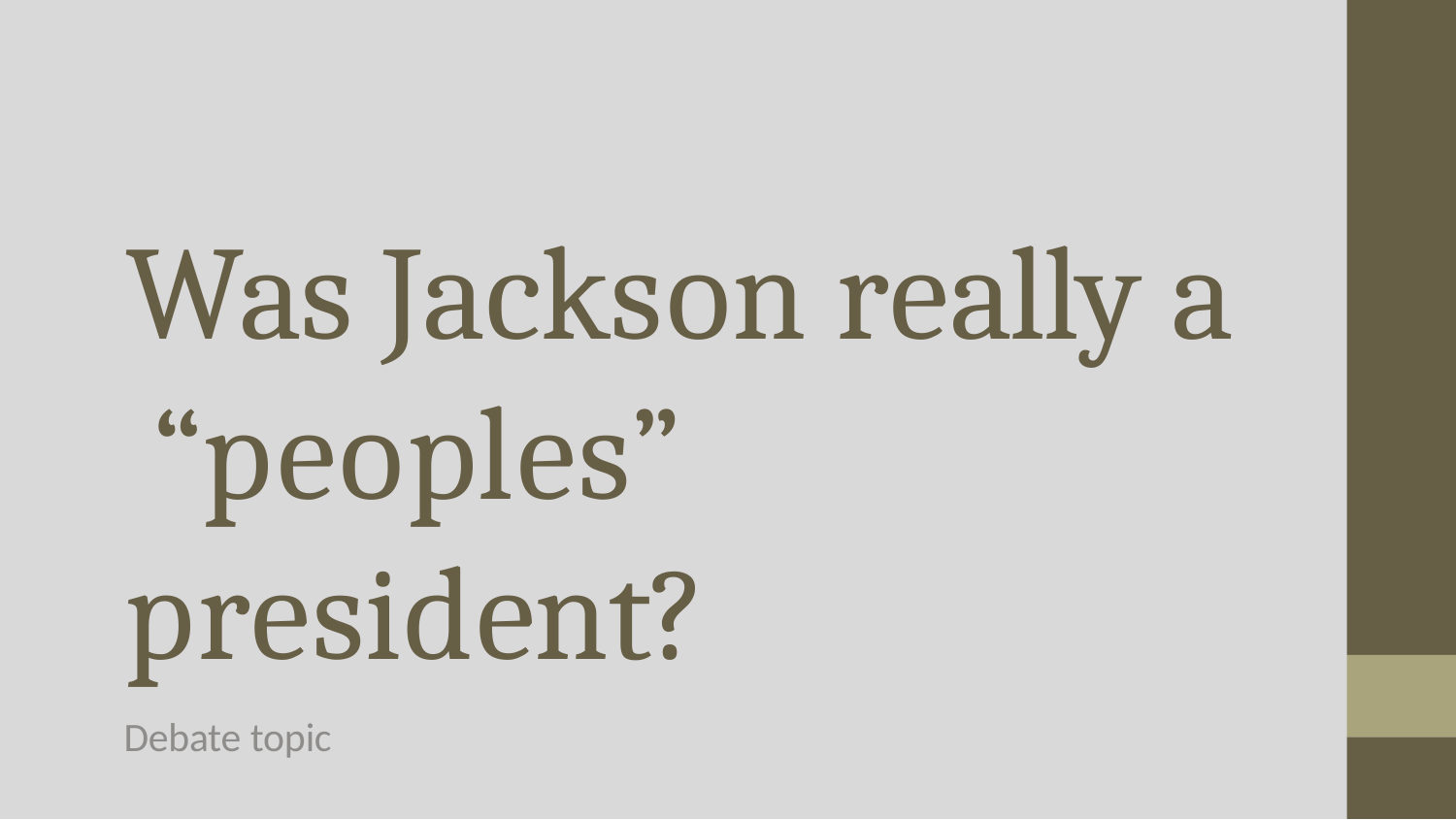

# Was Jackson really a  “peoples” president?
Debate topic